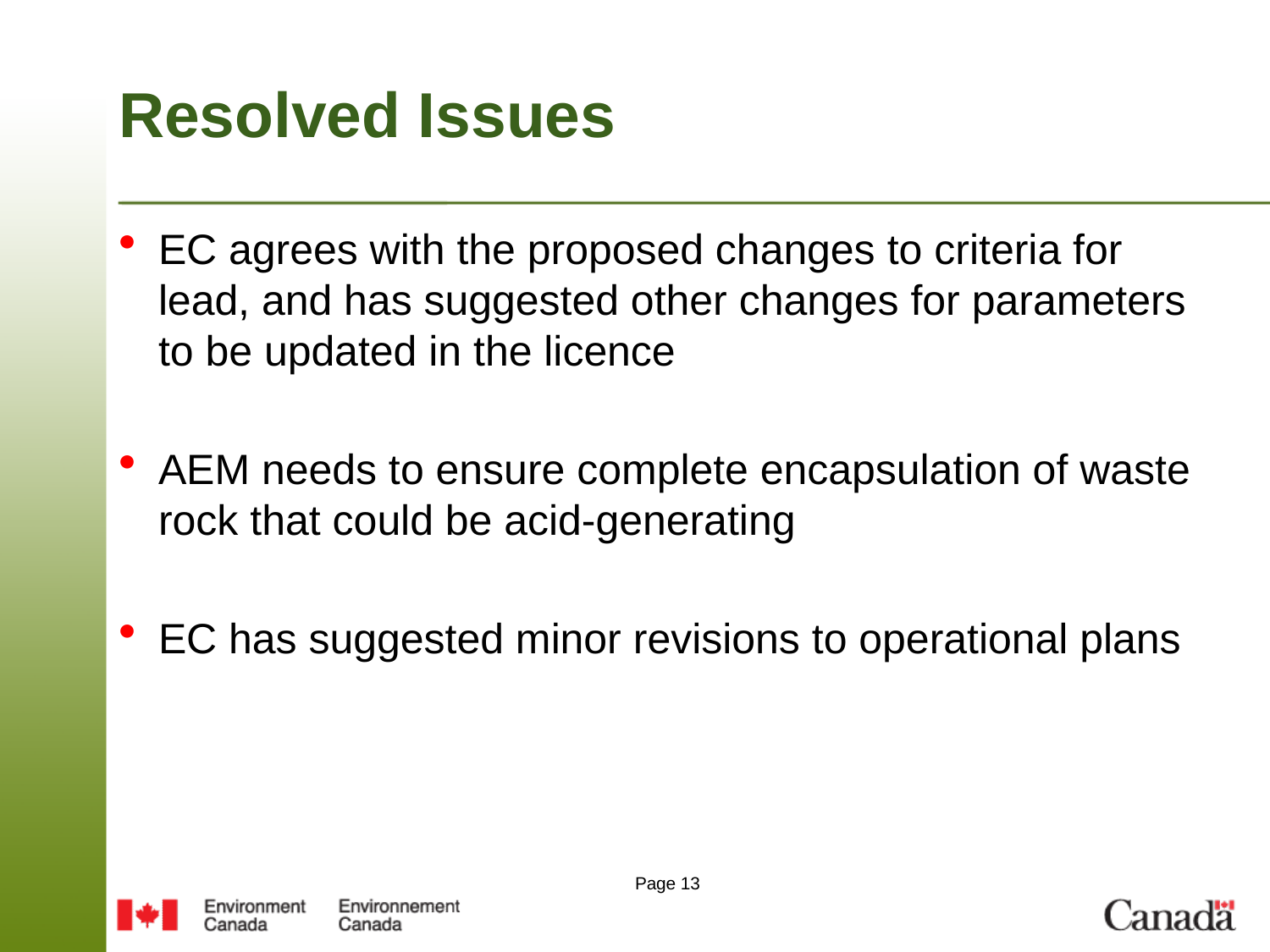

# Resolved Issues
EC agrees with the proposed changes to criteria for lead, and has suggested other changes for parameters to be updated in the licence

AEM needs to ensure complete encapsulation of waste rock that could be acid-generating

EC has suggested minor revisions to operational plans